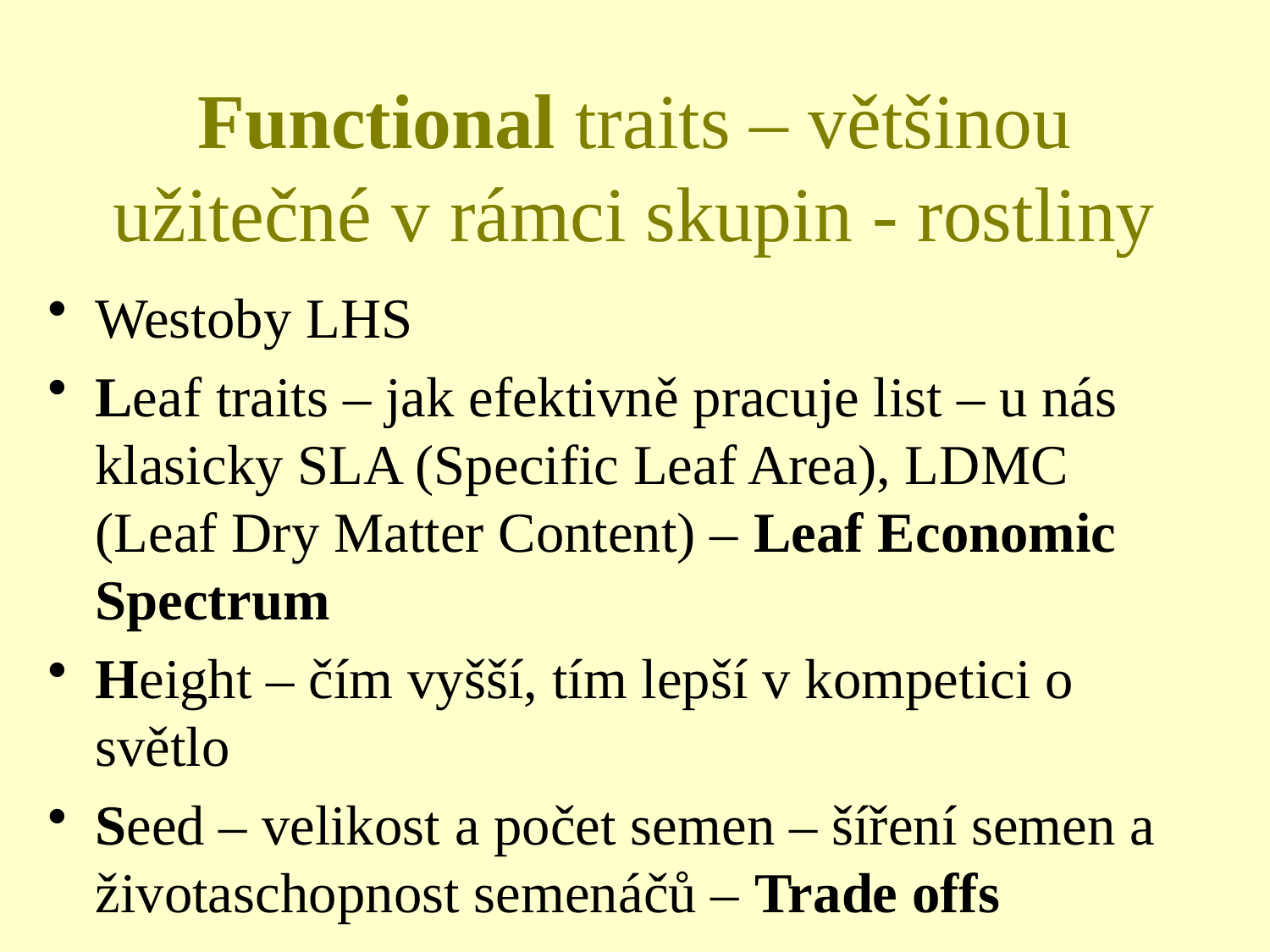

# Functional traits – většinou užitečné v rámci skupin - rostliny
Westoby LHS
Leaf traits – jak efektivně pracuje list – u nás klasicky SLA (Specific Leaf Area), LDMC (Leaf Dry Matter Content) – Leaf Economic Spectrum
Height – čím vyšší, tím lepší v kompetici o světlo
Seed – velikost a počet semen – šíření semen a životaschopnost semenáčů – Trade offs